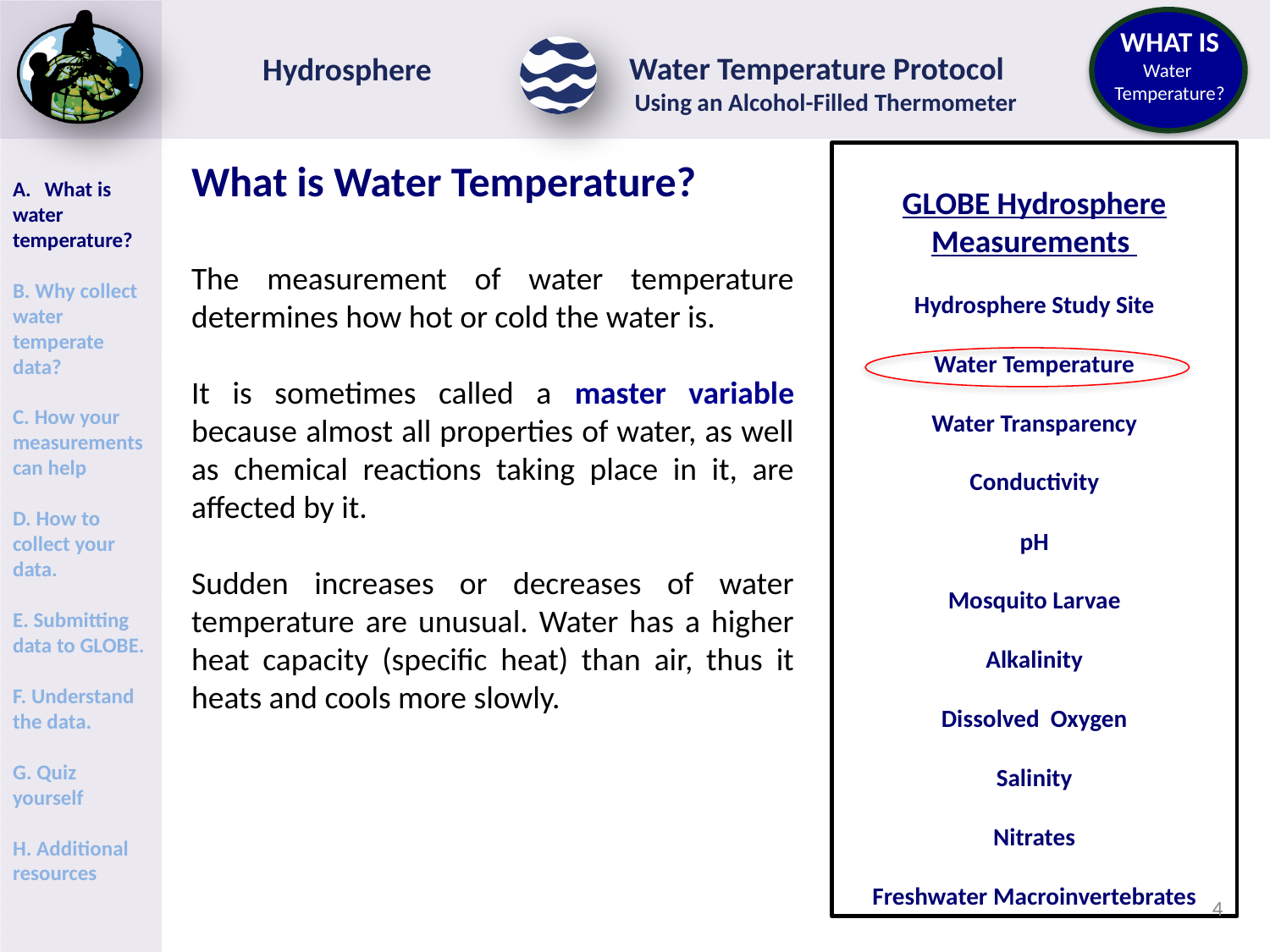

GLOBE Hydrosphere Measurements

Hydrosphere Study Site

Water Temperature

Water Transparency

Conductivity

pH

Mosquito Larvae

Alkalinity

Dissolved  Oxygen

Salinity

Nitrates

Freshwater Macroinvertebrates
What is Water Temperature?

The measurement of water temperature determines how hot or cold the water is.

It is sometimes called a master variable because almost all properties of water, as well as chemical reactions taking place in it, are affected by it.

Sudden increases or decreases of water temperature are unusual. Water has a higher heat capacity (specific heat) than air, thus it heats and cools more slowly.

4